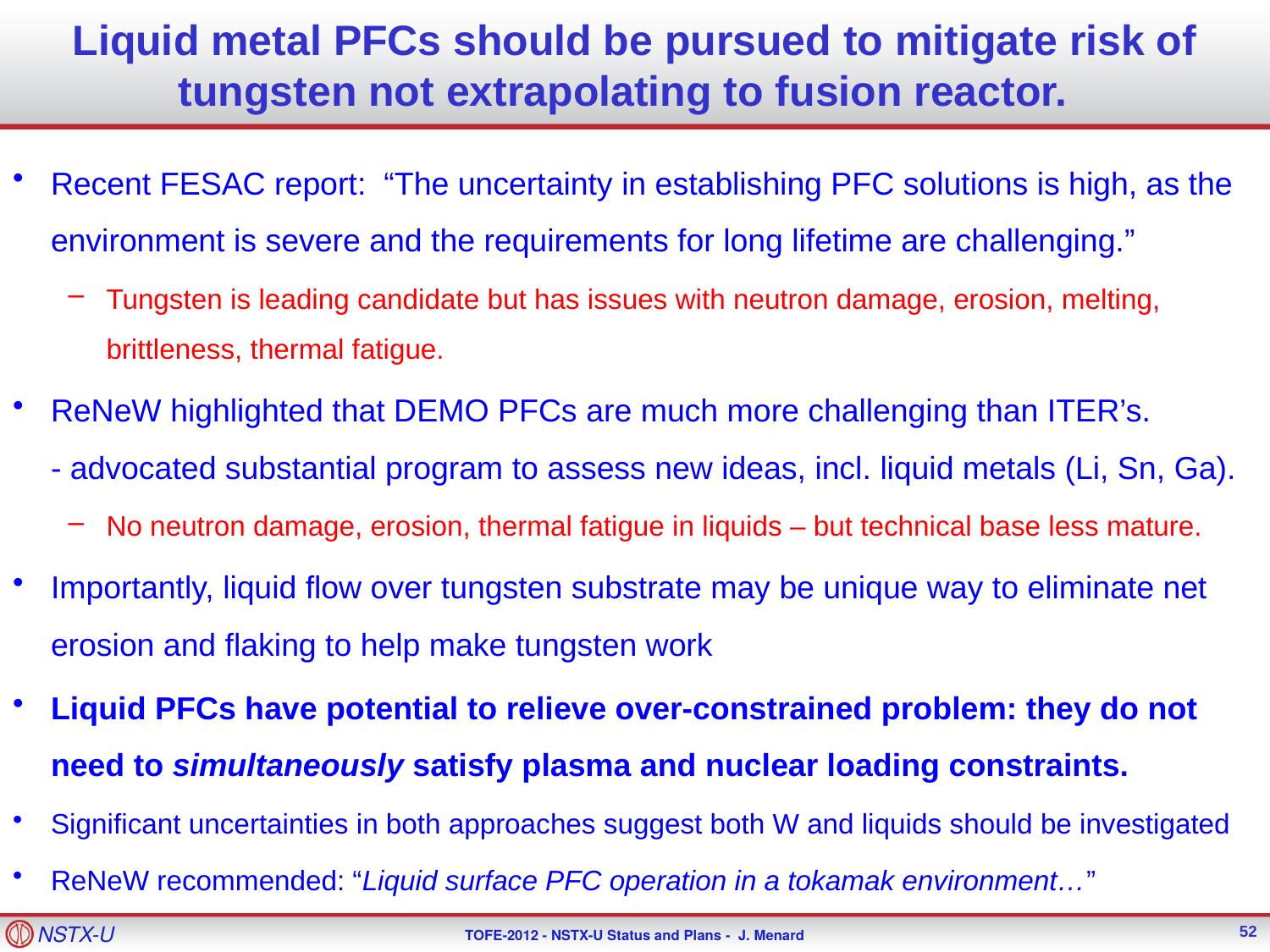

# Liquid metal PFCs should be pursued to mitigate risk of tungsten not extrapolating to fusion reactor.
Recent FESAC report:  “The uncertainty in establishing PFC solutions is high, as the environment is severe and the requirements for long lifetime are challenging.”
Tungsten is leading candidate but has issues with neutron damage, erosion, melting, brittleness, thermal fatigue.
ReNeW highlighted that DEMO PFCs are much more challenging than ITER’s.
- advocated substantial program to assess new ideas, incl. liquid metals (Li, Sn, Ga).
No neutron damage, erosion, thermal fatigue in liquids – but technical base less mature.
Importantly, liquid flow over tungsten substrate may be unique way to eliminate net erosion and flaking to help make tungsten work
Liquid PFCs have potential to relieve over-constrained problem: they do not need to simultaneously satisfy plasma and nuclear loading constraints.
Significant uncertainties in both approaches suggest both W and liquids should be investigated
ReNeW recommended: “Liquid surface PFC operation in a tokamak environment…”

52